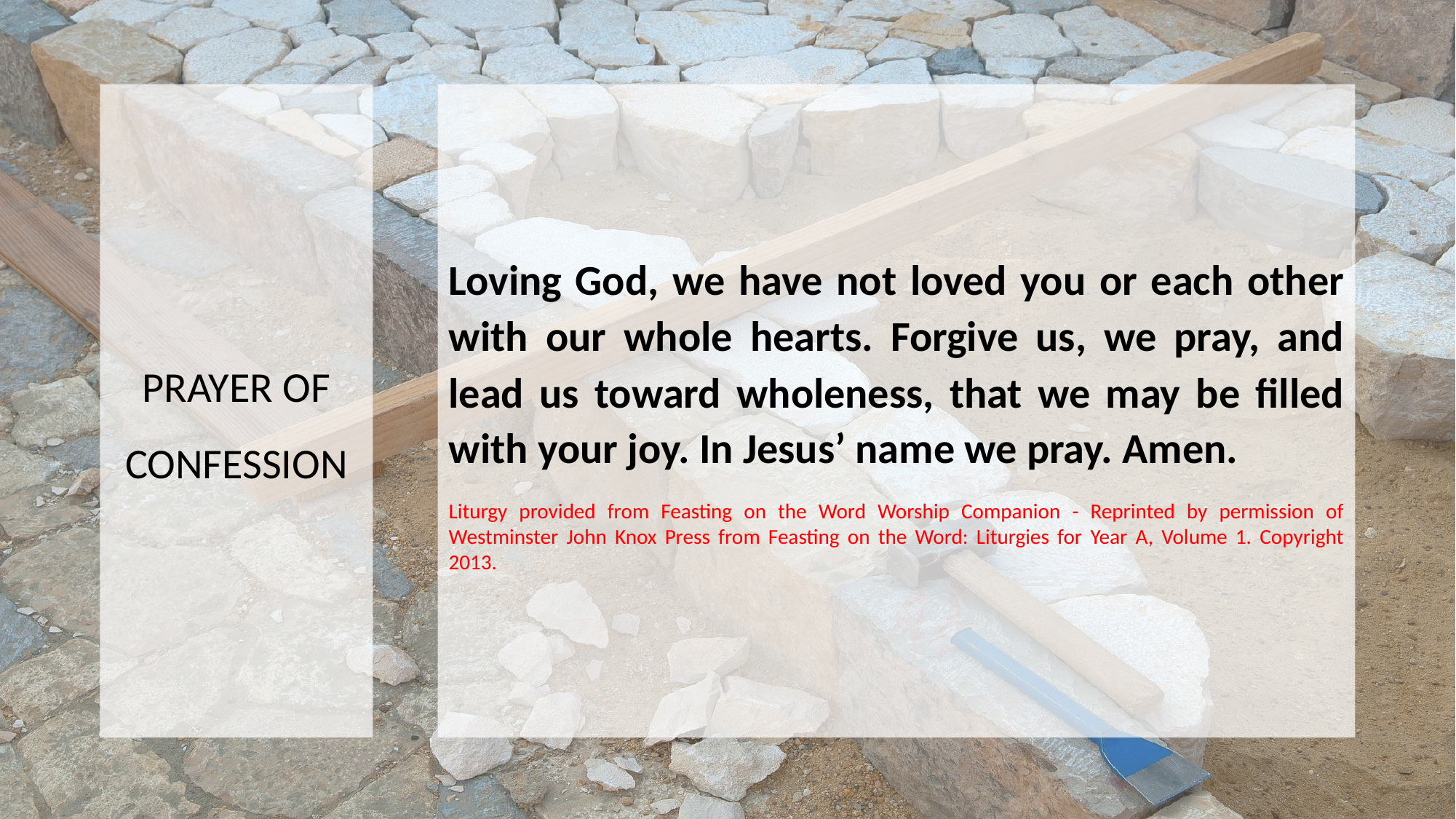

PRAYER OF CONFESSION
Loving God, we have not loved you or each other with our whole hearts. Forgive us, we pray, and lead us toward wholeness, that we may be filled with your joy. In Jesus’ name we pray. Amen.

Liturgy provided from Feasting on the Word Worship Companion - Reprinted by permission of Westminster John Knox Press from Feasting on the Word: Liturgies for Year A, Volume 1. Copyright 2013.